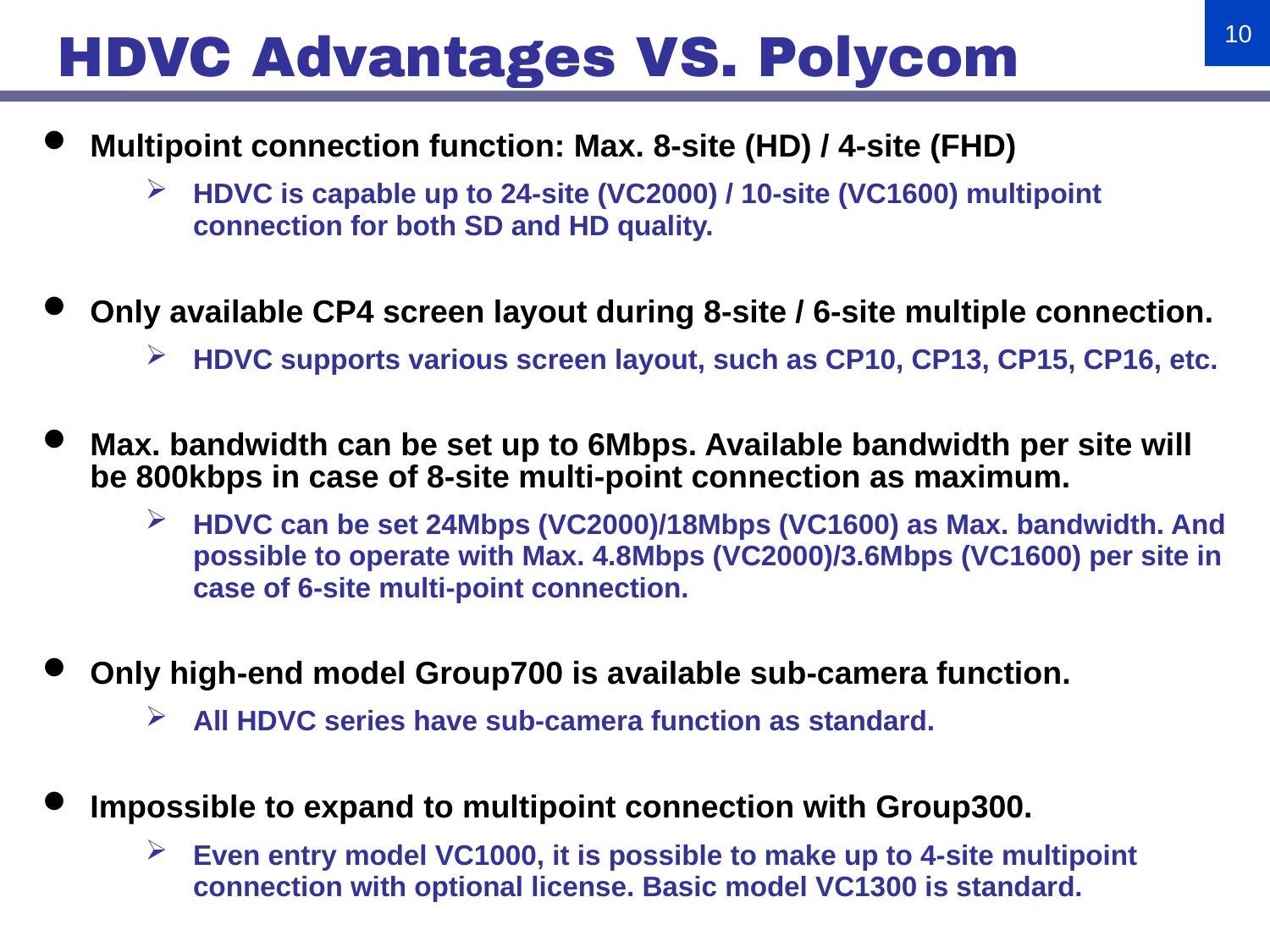

HDVC Advantages VS. Polycom

Multipoint connection function: Max. 8-site (HD) / 4-site (FHD)
HDVC is capable up to 24-site (VC2000) / 10-site (VC1600) multipoint connection for both SD and HD quality.

Only available CP4 screen layout during 8-site / 6-site multiple connection.
HDVC supports various screen layout, such as CP10, CP13, CP15, CP16, etc.

Max. bandwidth can be set up to 6Mbps. Available bandwidth per site will be 800kbps in case of 8-site multi-point connection as maximum.
HDVC can be set 24Mbps (VC2000)/18Mbps (VC1600) as Max. bandwidth. And possible to operate with Max. 4.8Mbps (VC2000)/3.6Mbps (VC1600) per site in case of 6-site multi-point connection.

Only high-end model Group700 is available sub-camera function.
All HDVC series have sub-camera function as standard.

Impossible to expand to multipoint connection with Group300.
Even entry model VC1000, it is possible to make up to 4-site multipoint connection with optional license. Basic model VC1300 is standard.